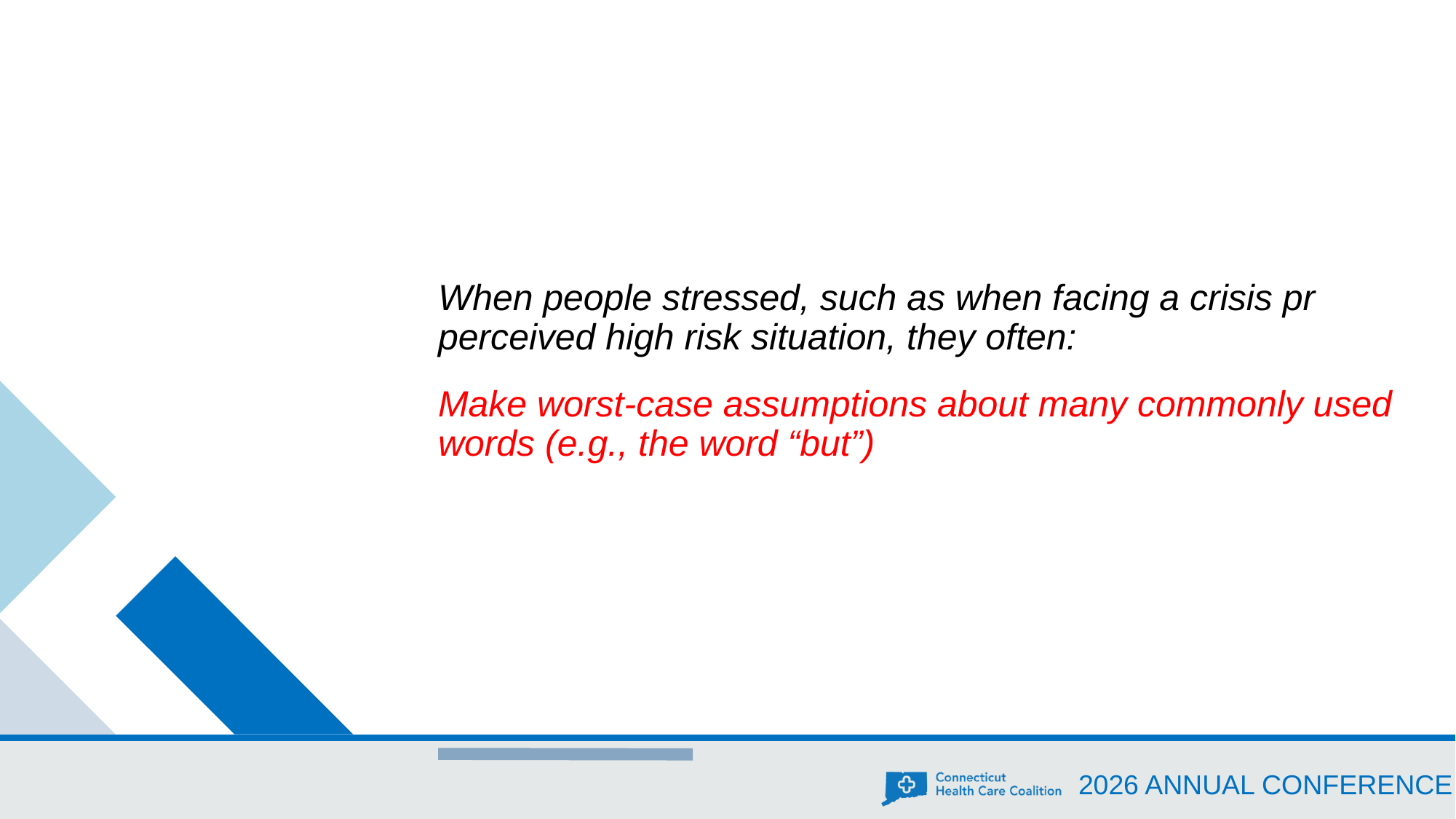

When people stressed, such as when facing a crisis pr perceived high risk situation, they often:
Make worst-case assumptions about many commonly used words (e.g., the word “but”)